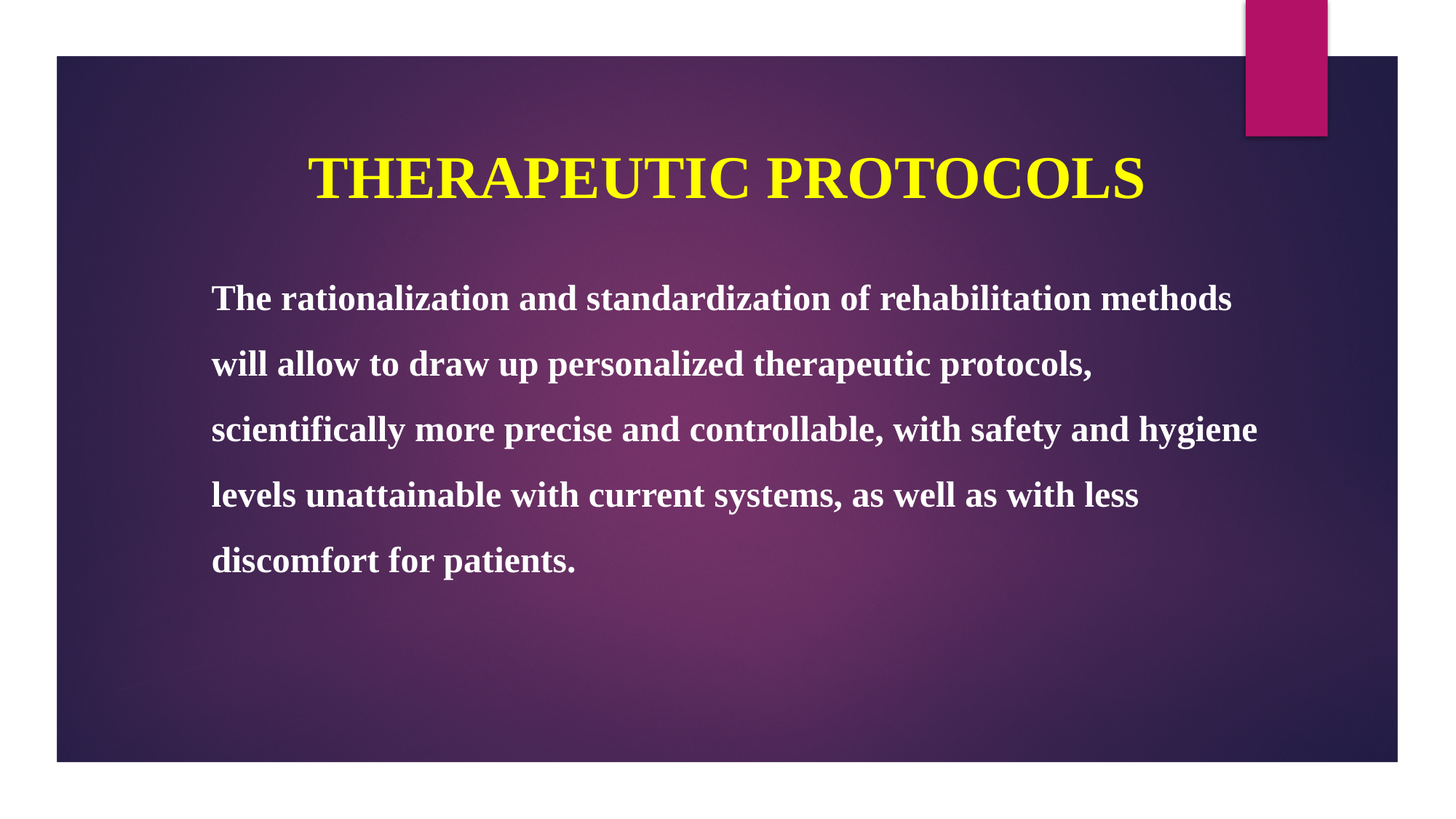

Therapeutic protocols
# The rationalization and standardization of rehabilitation methods will allow to draw up personalized therapeutic protocols, scientifically more precise and controllable, with safety and hygiene levels unattainable with current systems, as well as with less discomfort for patients.